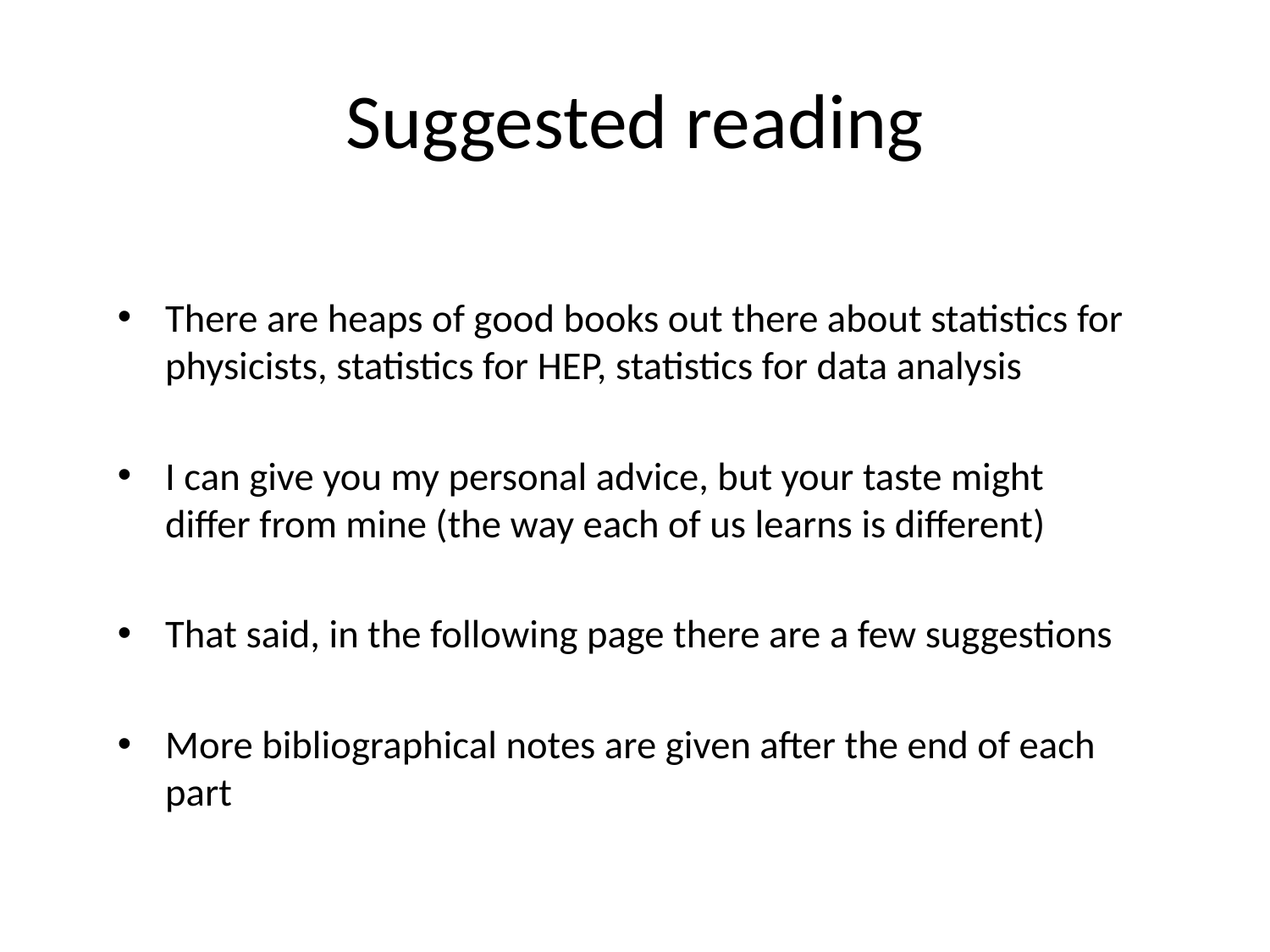

# Suggested reading
There are heaps of good books out there about statistics for physicists, statistics for HEP, statistics for data analysis

I can give you my personal advice, but your taste might differ from mine (the way each of us learns is different)

That said, in the following page there are a few suggestions

More bibliographical notes are given after the end of each part